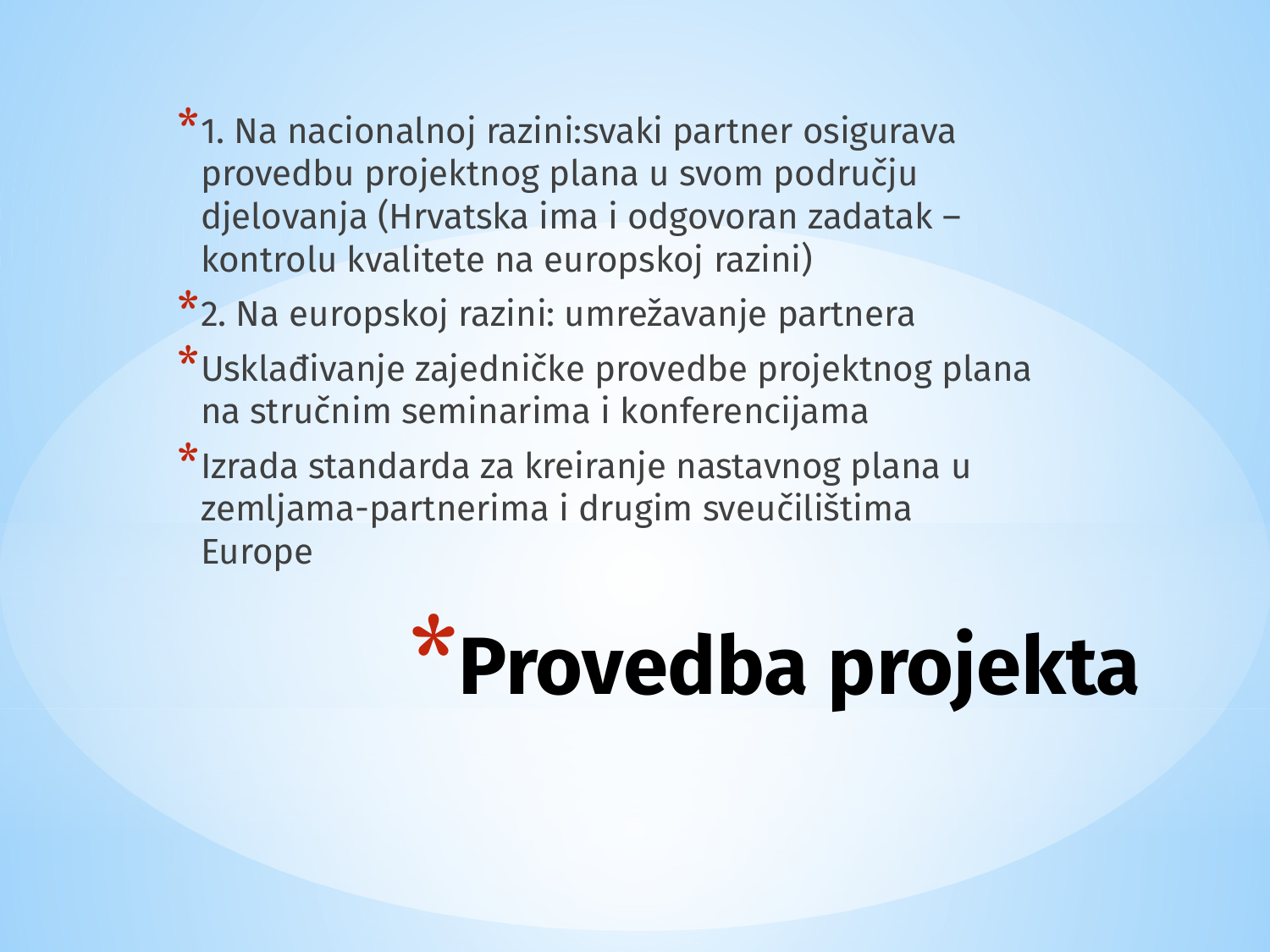

1. Na nacionalnoj razini:svaki partner osigurava provedbu projektnog plana u svom području djelovanja (Hrvatska ima i odgovoran zadatak – kontrolu kvalitete na europskoj razini)
2. Na europskoj razini: umrežavanje partnera
Usklađivanje zajedničke provedbe projektnog plana na stručnim seminarima i konferencijama
Izrada standarda za kreiranje nastavnog plana u zemljama-partnerima i drugim sveučilištima Europe

# Provedba projekta